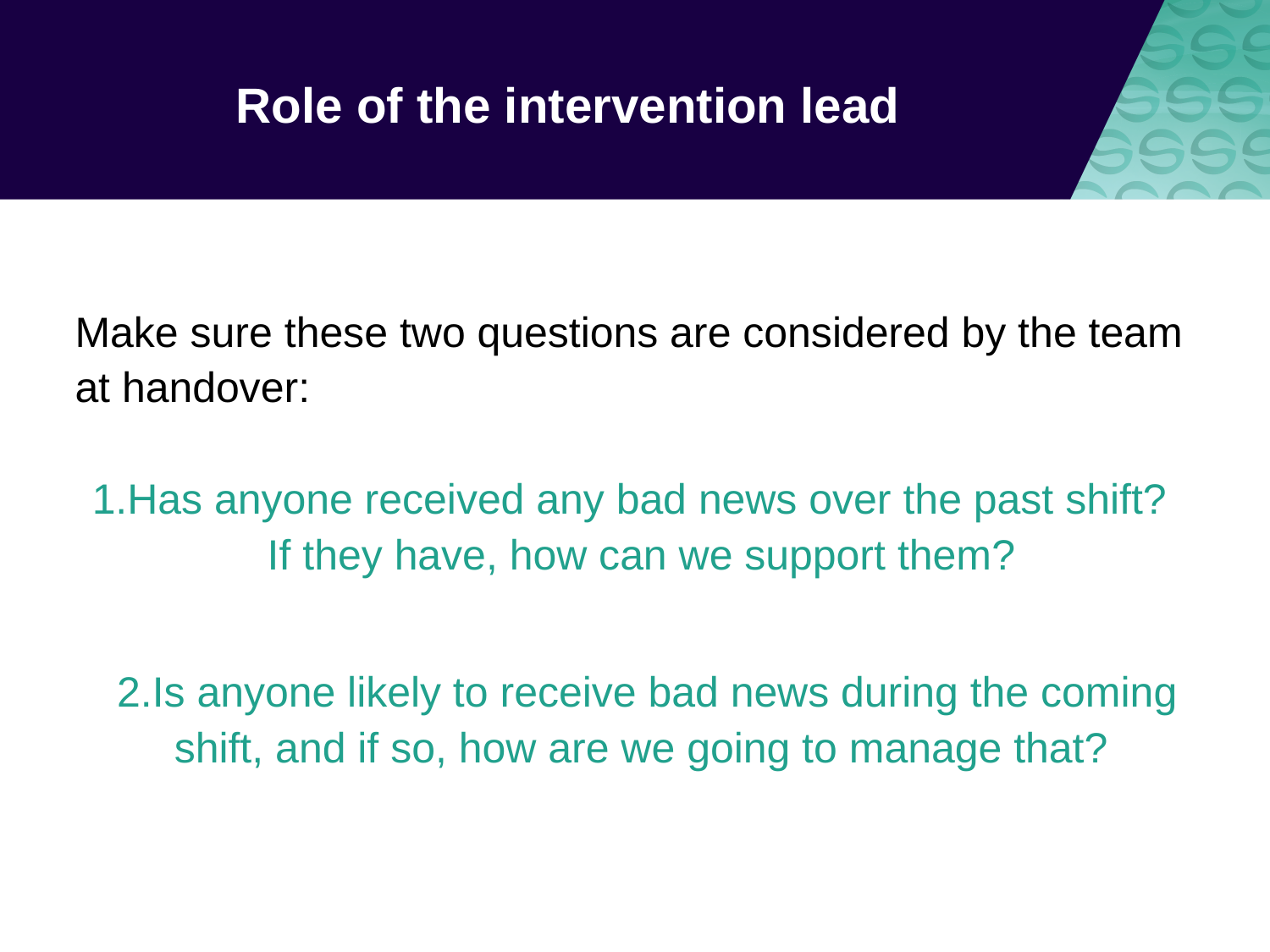

# Role of the intervention lead
Make sure these two questions are considered by the team at handover:

Has anyone received any bad news over the past shift?    If they have, how can we support them?

Is anyone likely to receive bad news during the coming shift, and if so, how are we going to manage that?